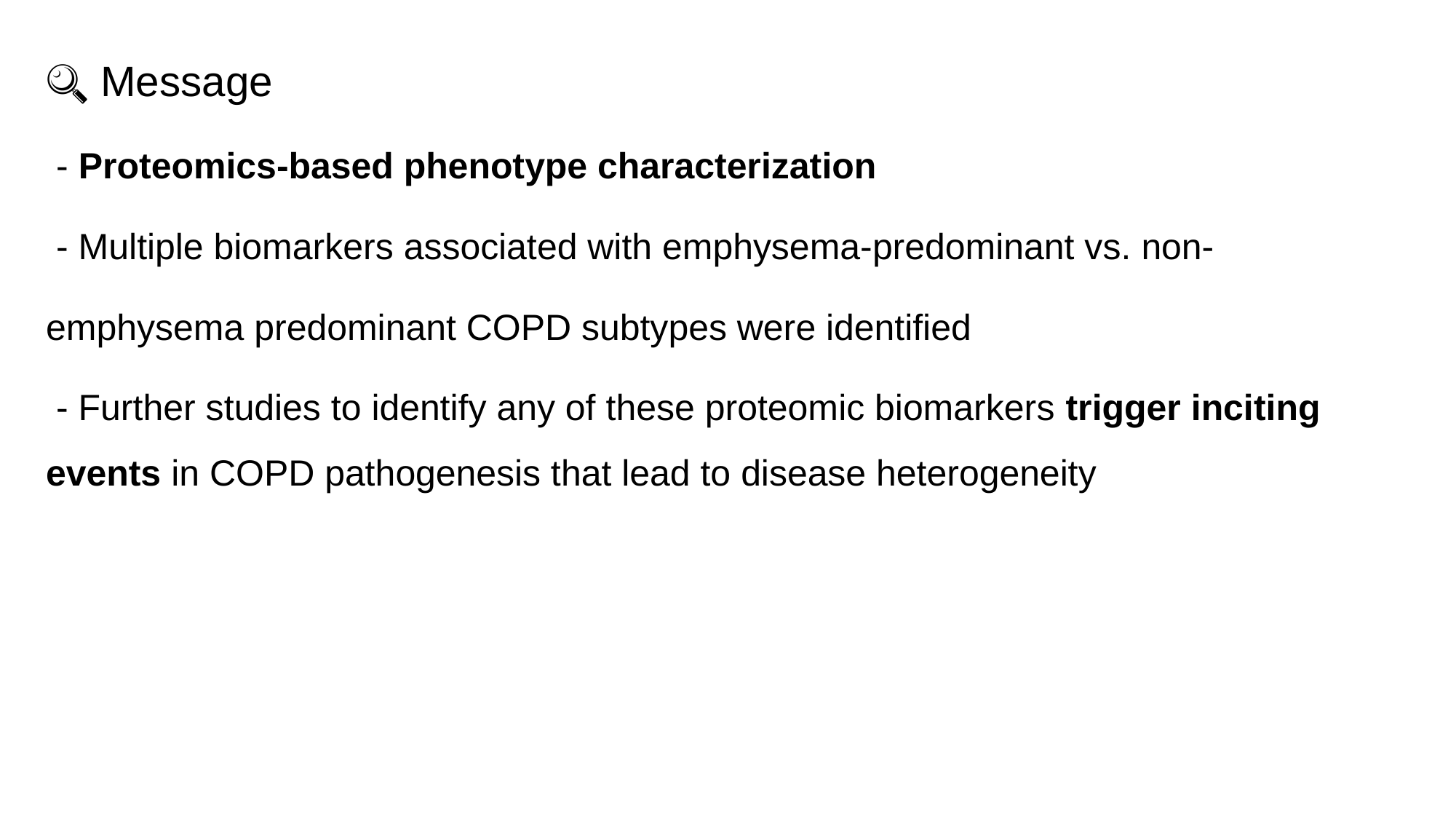

🔍 Message
 - Proteomics-based phenotype characterization
 - Multiple biomarkers associated with emphysema-predominant vs. non-
emphysema predominant COPD subtypes were identified
 - Further studies to identify any of these proteomic biomarkers trigger inciting events in COPD pathogenesis that lead to disease heterogeneity